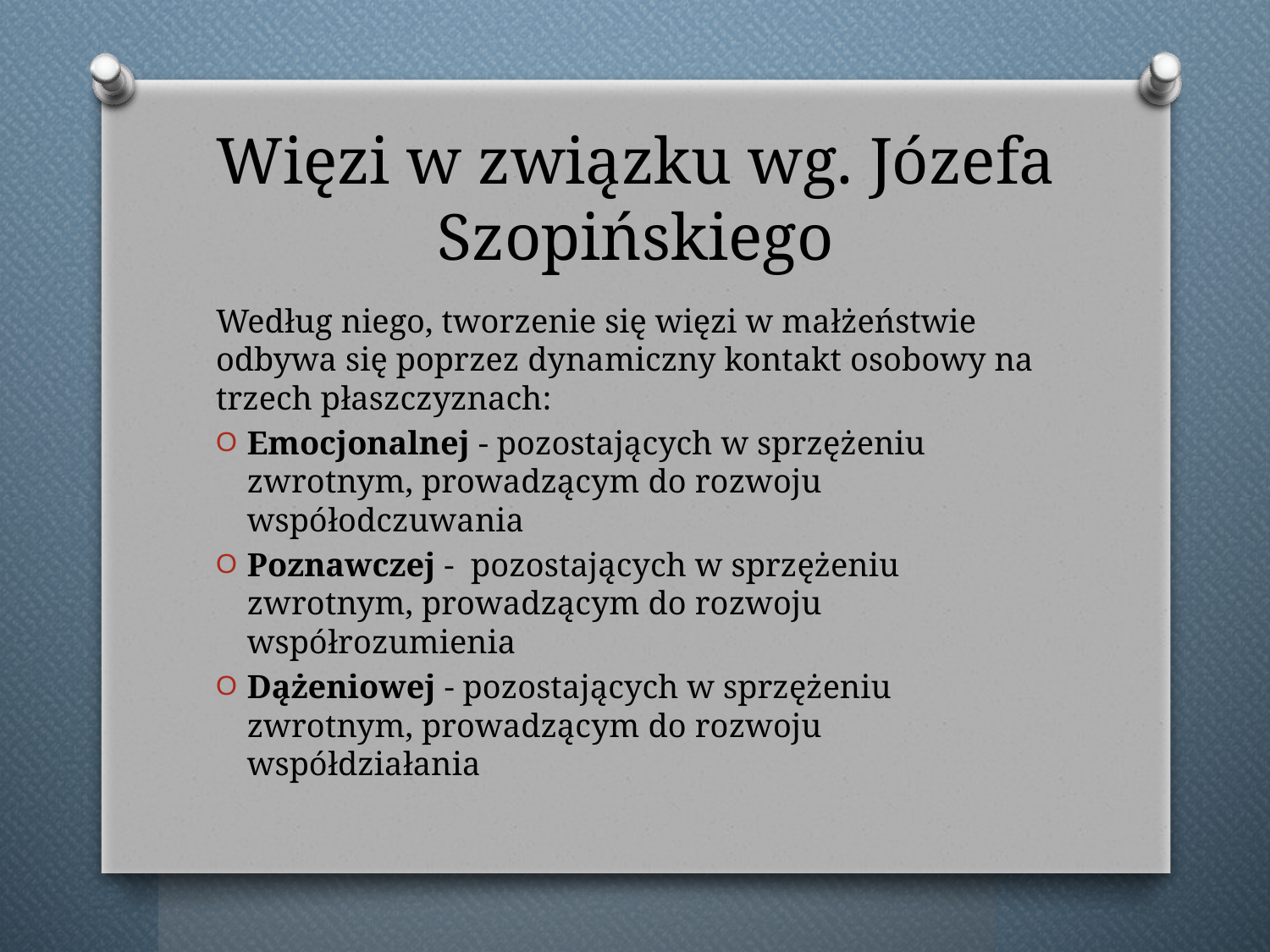

# Więzi w związku wg. Józefa Szopińskiego
Według niego, tworzenie się więzi w małżeństwie odbywa się poprzez dynamiczny kontakt osobowy na trzech płaszczyznach:
Emocjonalnej - pozostających w sprzężeniu zwrotnym, prowadzącym do rozwoju współodczuwania
Poznawczej -  pozostających w sprzężeniu zwrotnym, prowadzącym do rozwoju współrozumienia
Dążeniowej - pozostających w sprzężeniu zwrotnym, prowadzącym do rozwoju współdziałania